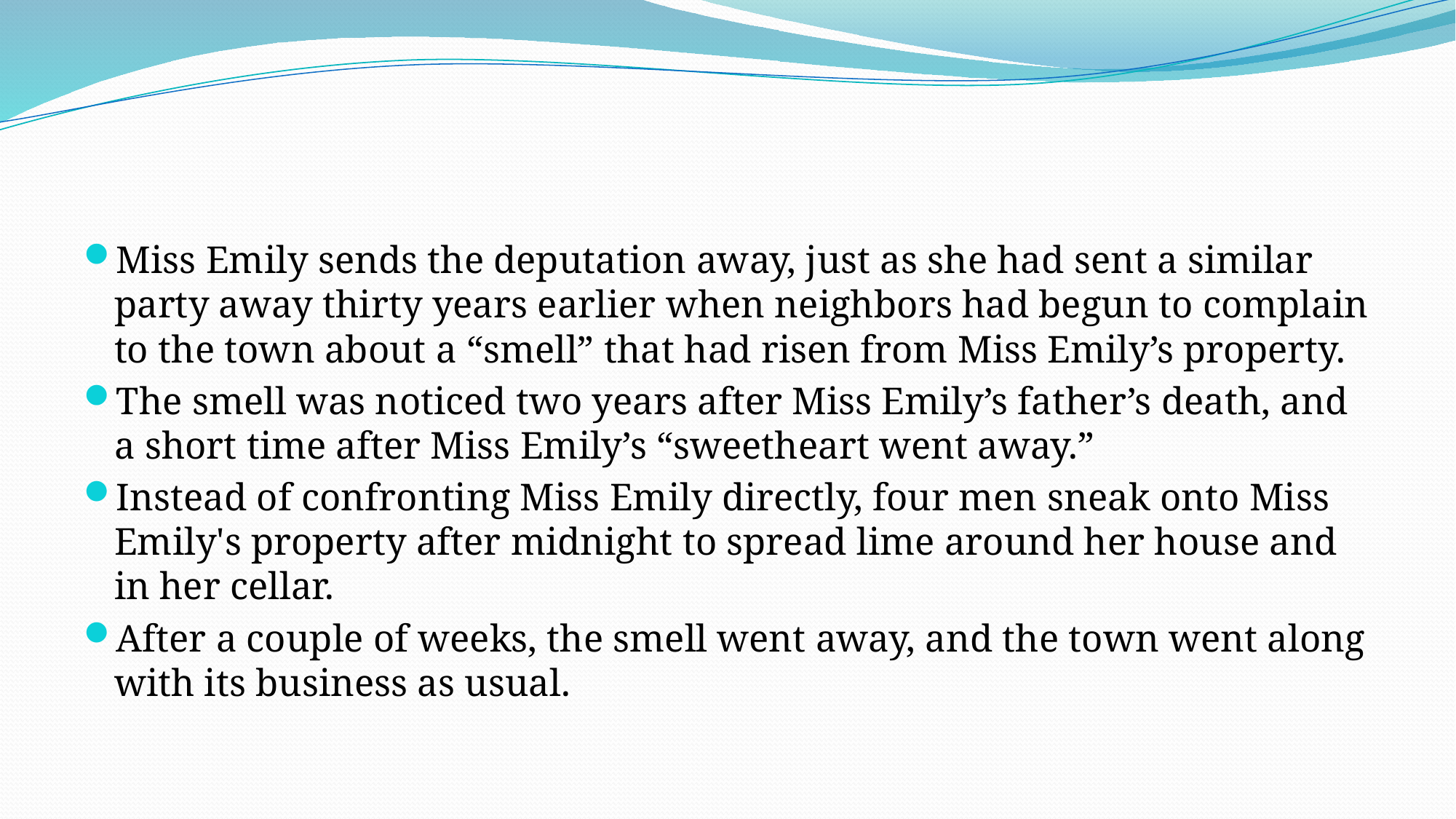

#
Miss Emily sends the deputation away, just as she had sent a similar party away thirty years earlier when neighbors had begun to complain to the town about a “smell” that had risen from Miss Emily’s property.
The smell was noticed two years after Miss Emily’s father’s death, and a short time after Miss Emily’s “sweetheart went away.”
Instead of confronting Miss Emily directly, four men sneak onto Miss Emily's property after midnight to spread lime around her house and in her cellar.
After a couple of weeks, the smell went away, and the town went along with its business as usual.